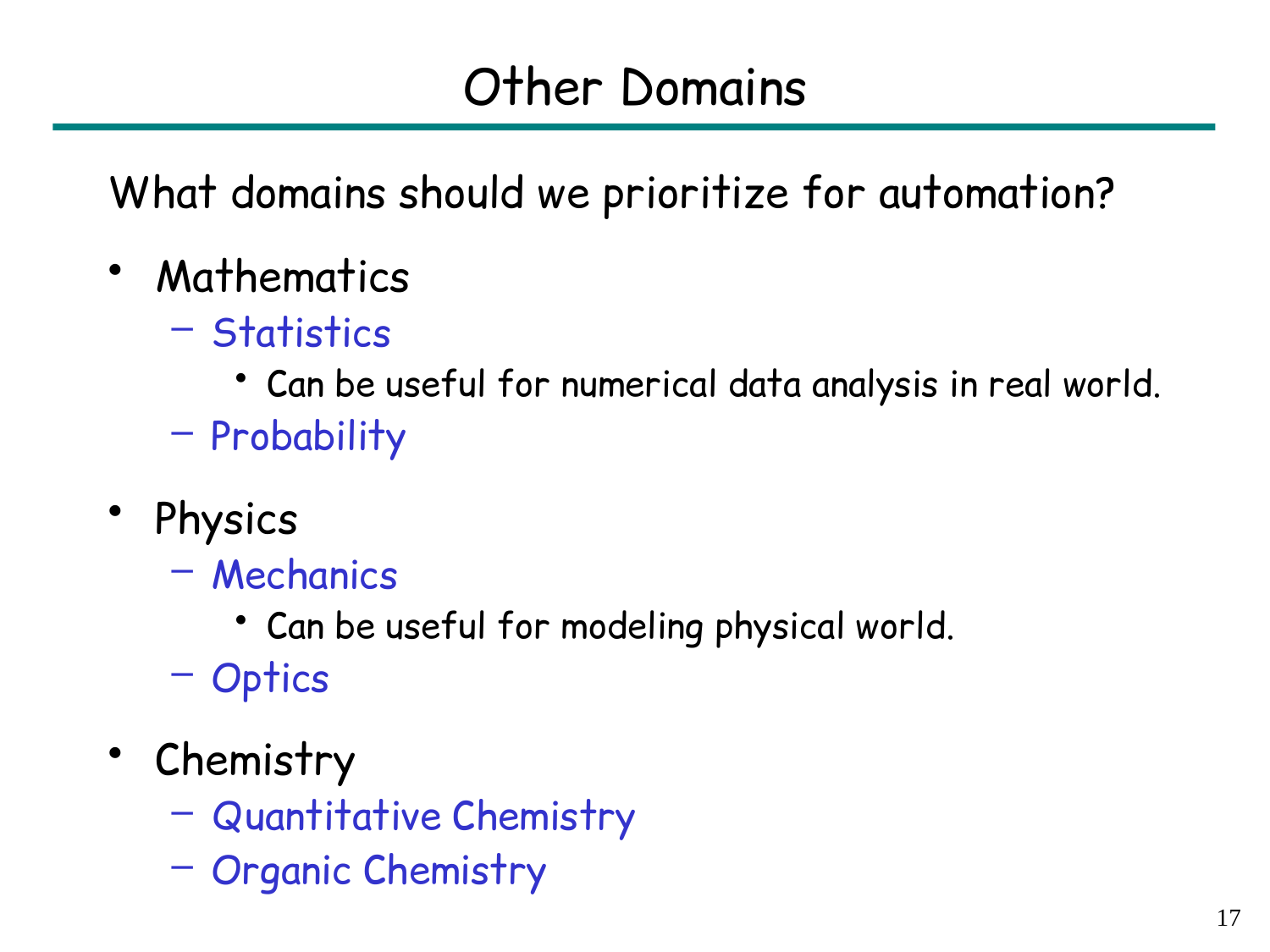

# Other Domains
What domains should we prioritize for automation?

Mathematics
Statistics
Can be useful for numerical data analysis in real world.
Probability

Physics
Mechanics
Can be useful for modeling physical world.
Optics

Chemistry
Quantitative Chemistry
Organic Chemistry
17